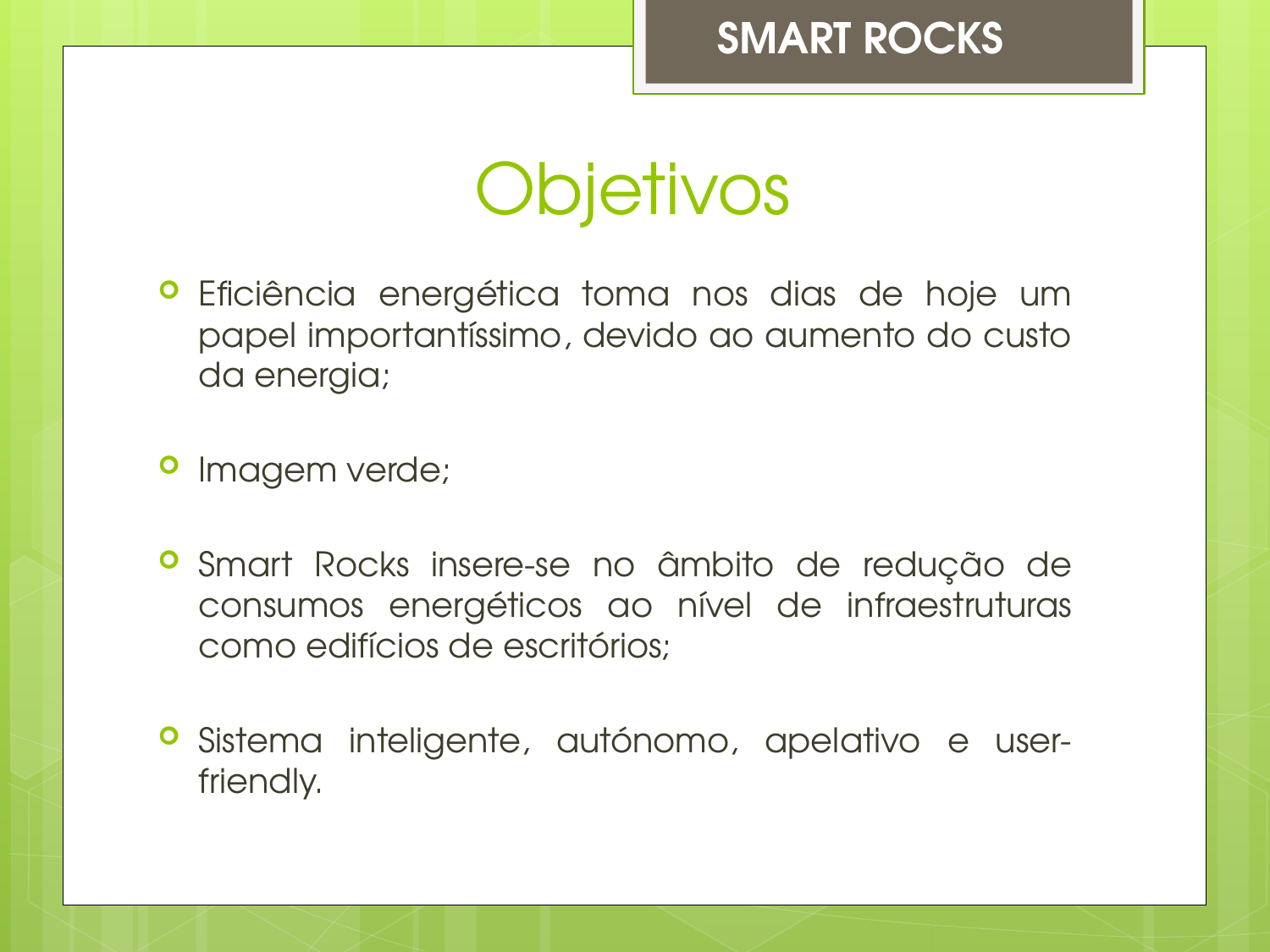

SMART ROCKS
# Objetivos
Eficiência energética toma nos dias de hoje um papel importantíssimo, devido ao aumento do custo da energia;

Imagem verde;

Smart Rocks insere-se no âmbito de redução de consumos energéticos ao nível de infraestruturas como edifícios de escritórios;

Sistema inteligente, autónomo, apelativo e user-friendly.